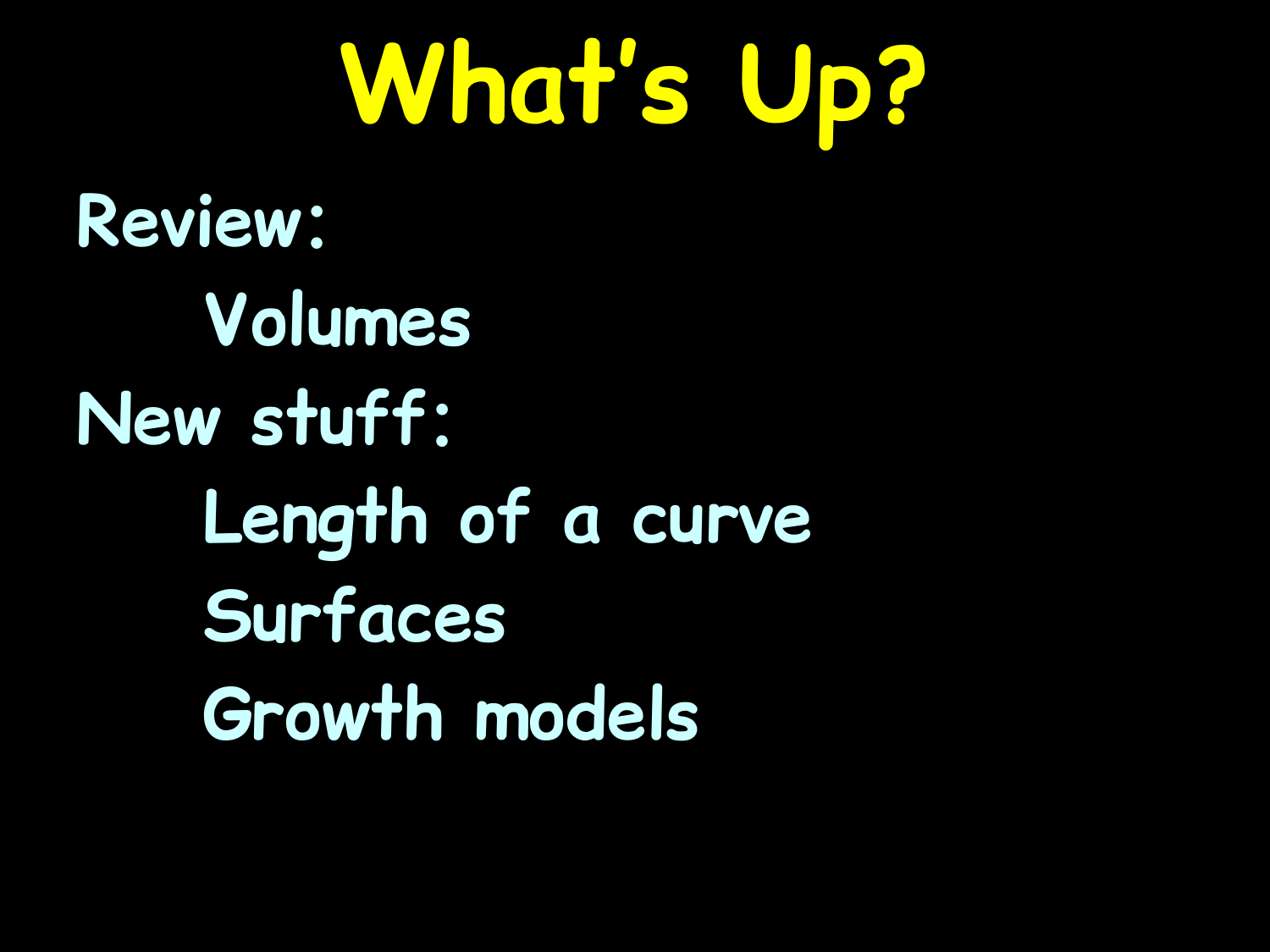

# What’s Up?
Review:
	Volumes
New stuff:
	Length of a curve
	Surfaces
	Growth models